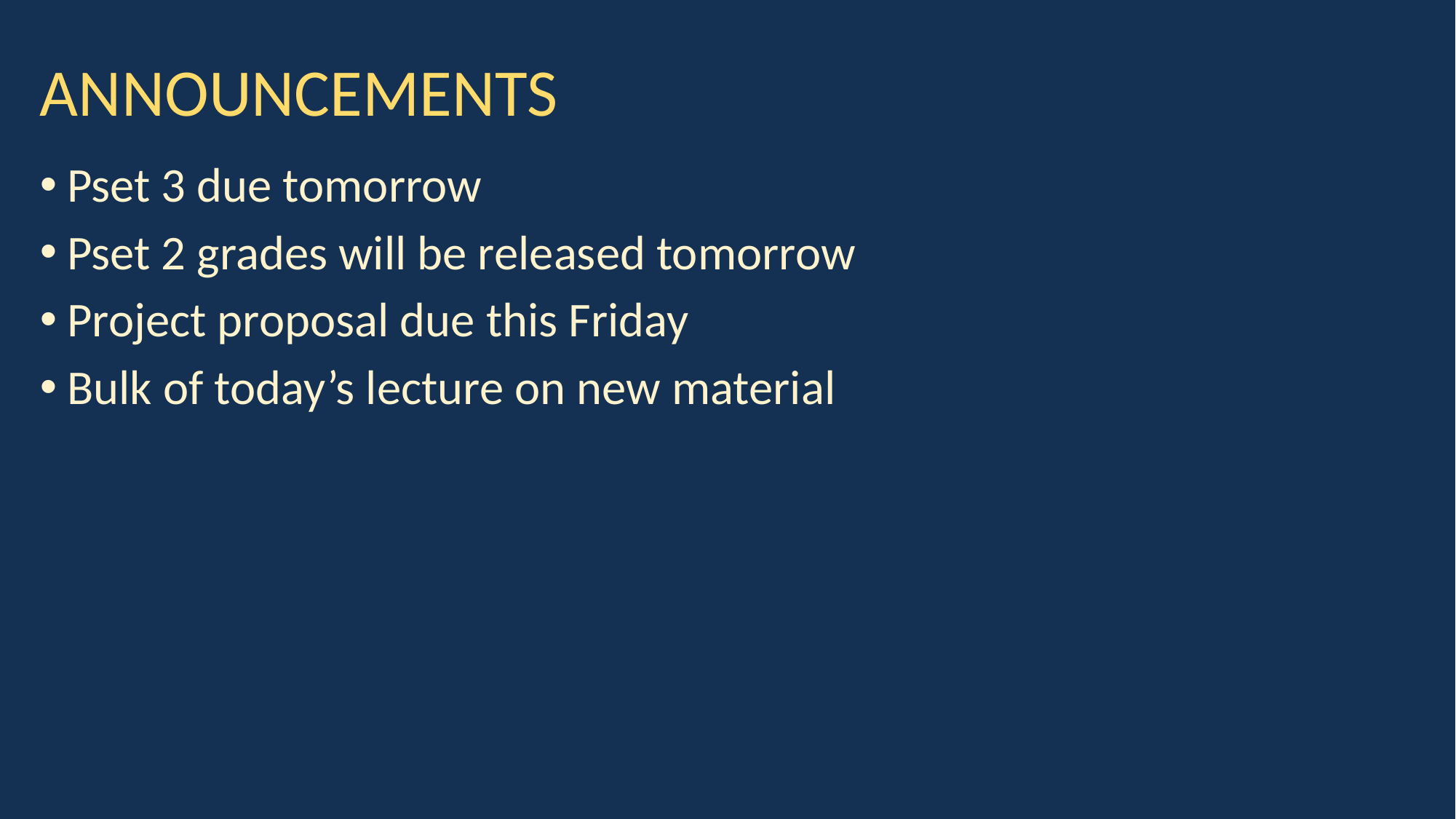

# ANNOUNCEMENTS
Pset 3 due tomorrow
Pset 2 grades will be released tomorrow
Project proposal due this Friday
Bulk of today’s lecture on new material